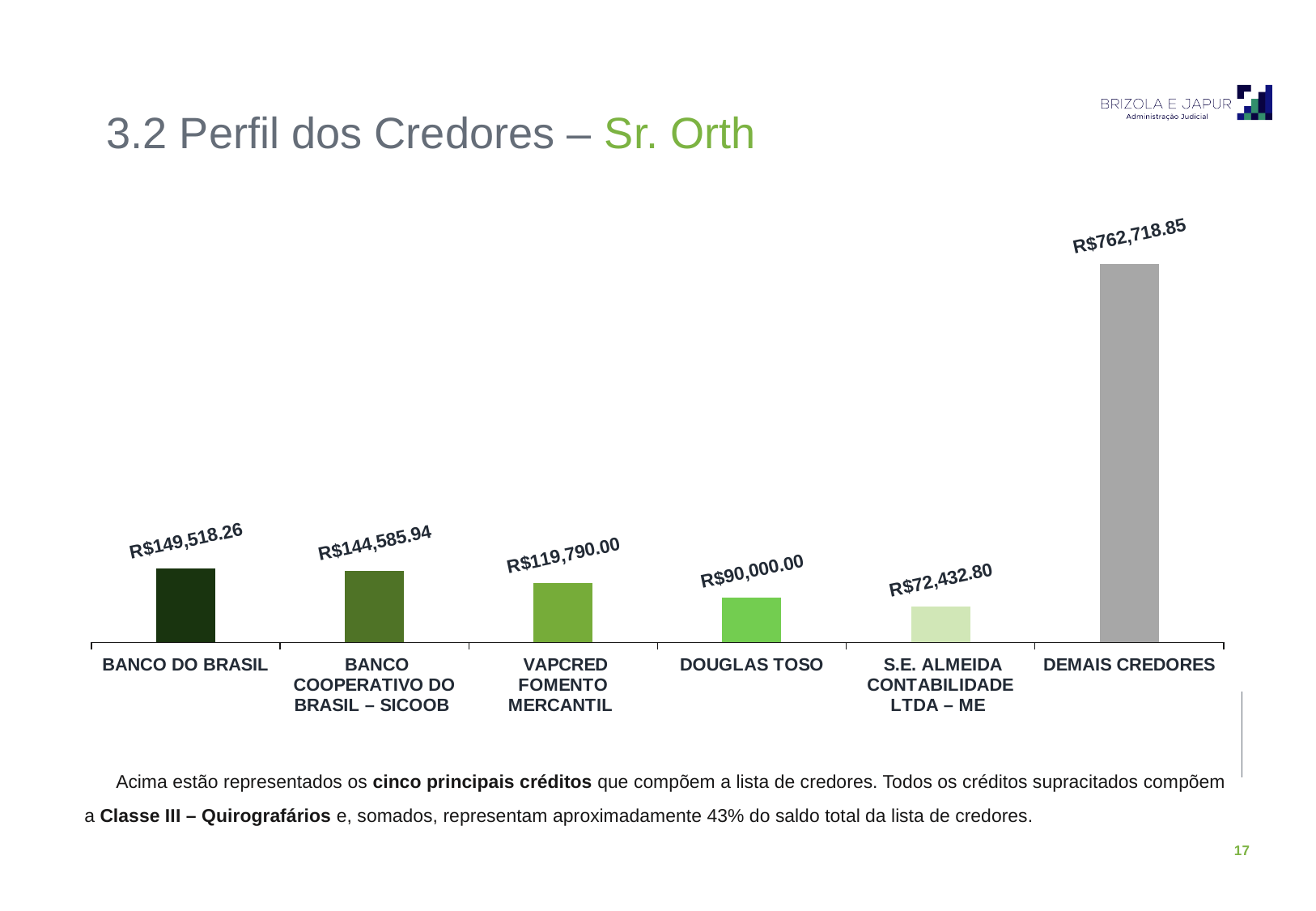

3.2 Perfil dos Credores – Sr. Orth

### Chart

| Category |  |
|---|---|
|  BANCO DO BRASIL  | 149518.26 |
|  BANCO COOPERATIVO DO BRASIL – SICOOB  | 144585.94 |
|  VAPCRED FOMENTO MERCANTIL  | 119790.0 |
|  DOUGLAS TOSO  | 90000.0 |
|  S.E. ALMEIDA CONTABILIDADE LTDA – ME  | 72432.8 |
| DEMAIS CREDORES | 762718.8500000003 |
Acima estão representados os cinco principais créditos que compõem a lista de credores. Todos os créditos supracitados compõem a Classe III – Quirografários e, somados, representam aproximadamente 43% do saldo total da lista de credores.